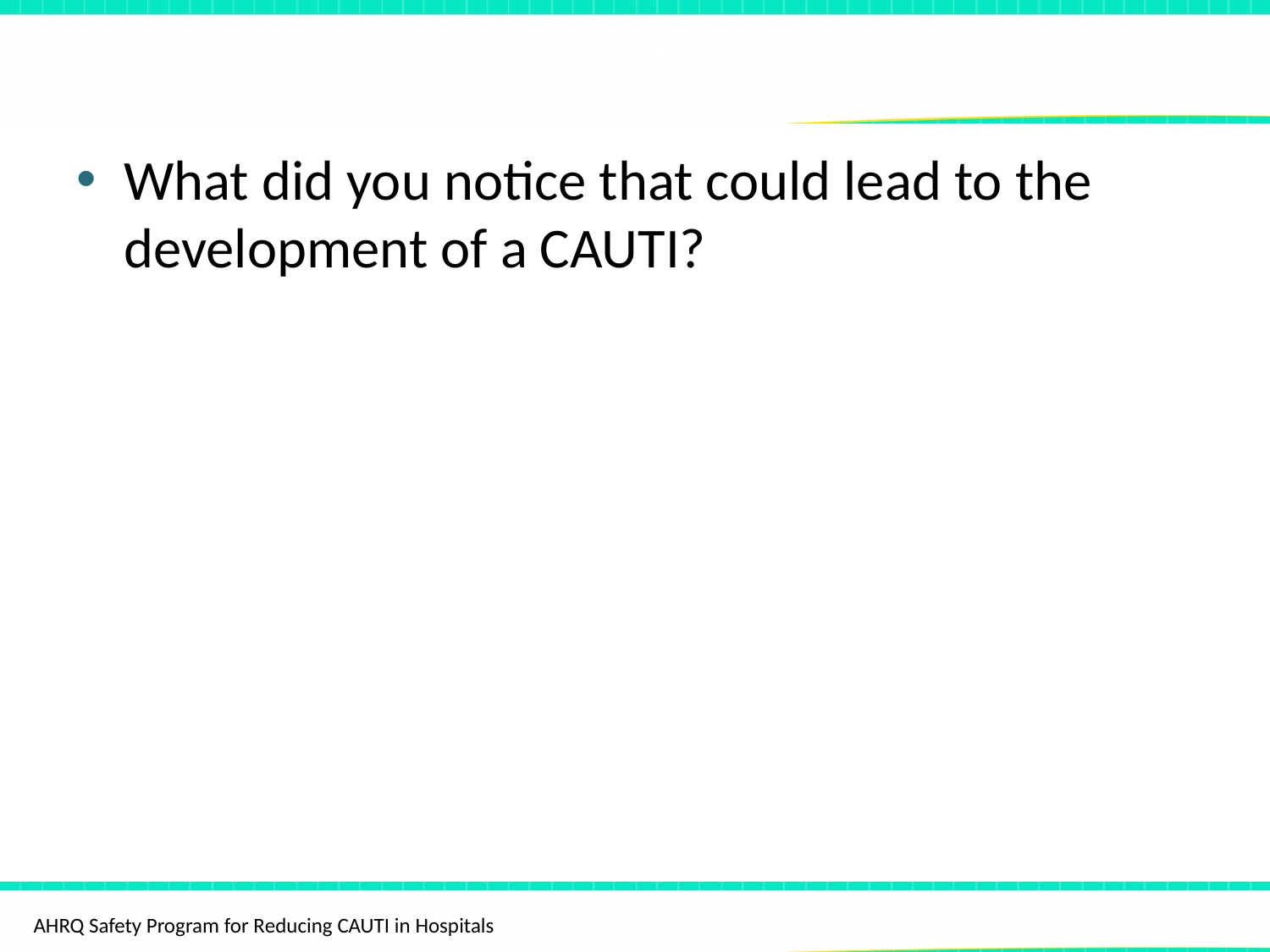

# Question
What did you notice that could lead to the development of a CAUTI?